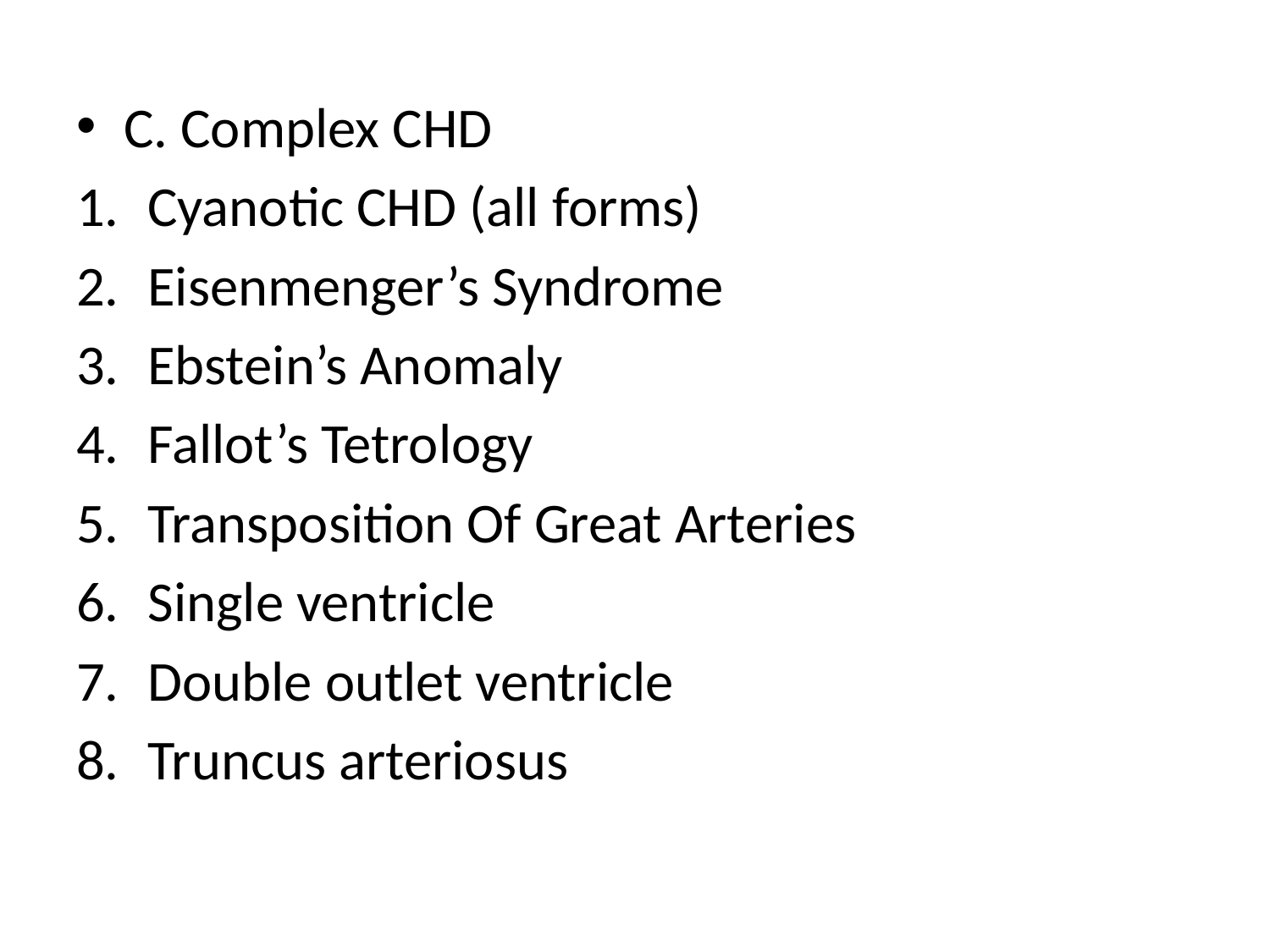

#
C. Complex CHD
Cyanotic CHD (all forms)
Eisenmenger’s Syndrome
Ebstein’s Anomaly
Fallot’s Tetrology
Transposition Of Great Arteries
Single ventricle
Double outlet ventricle
Truncus arteriosus